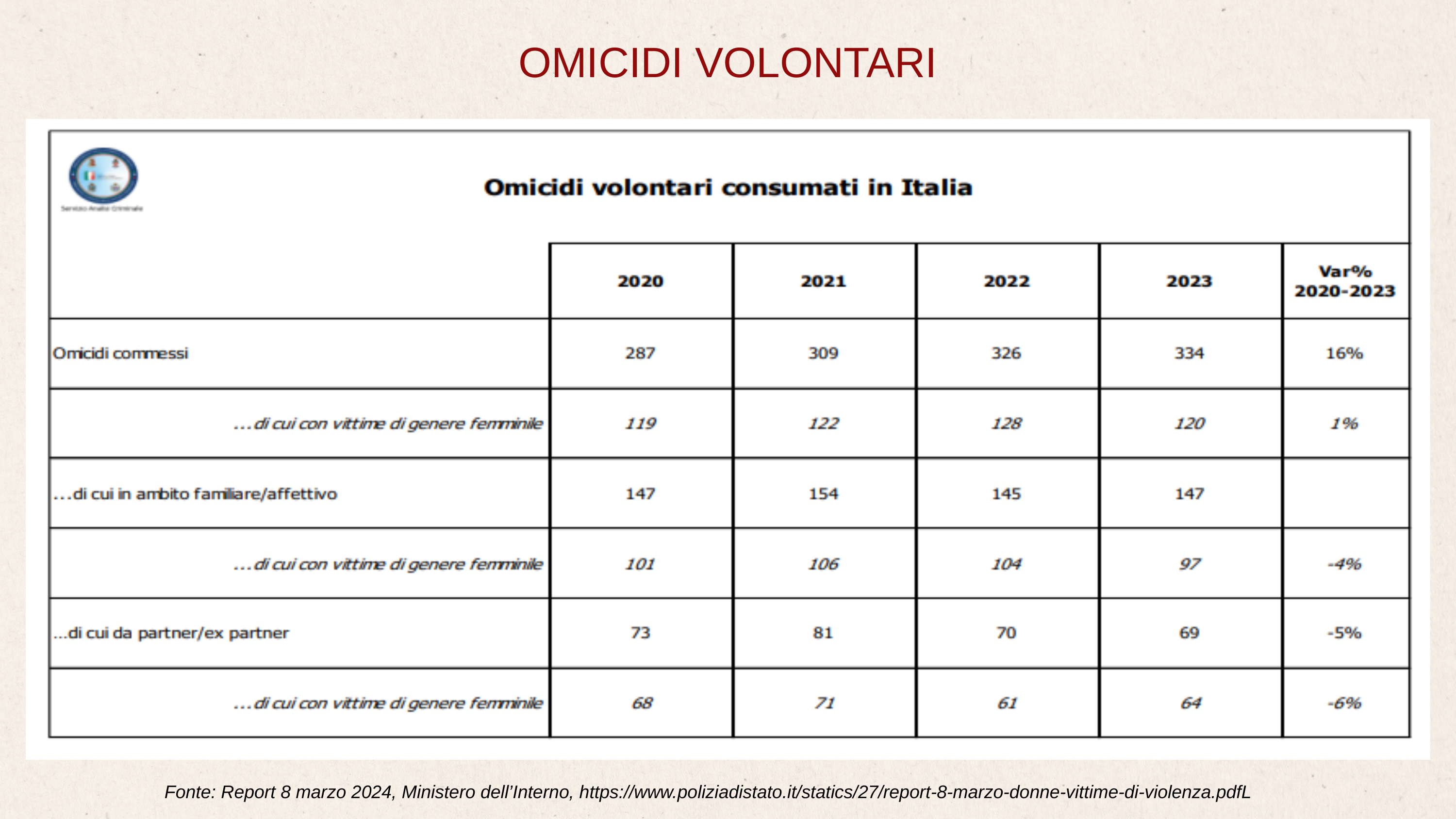

OMICIDI VOLONTARI

Fonte: Report 8 marzo 2024, Ministero dell’Interno, https://www.poliziadistato.it/statics/27/report-8-marzo-donne-vittime-di-violenza.pdfL